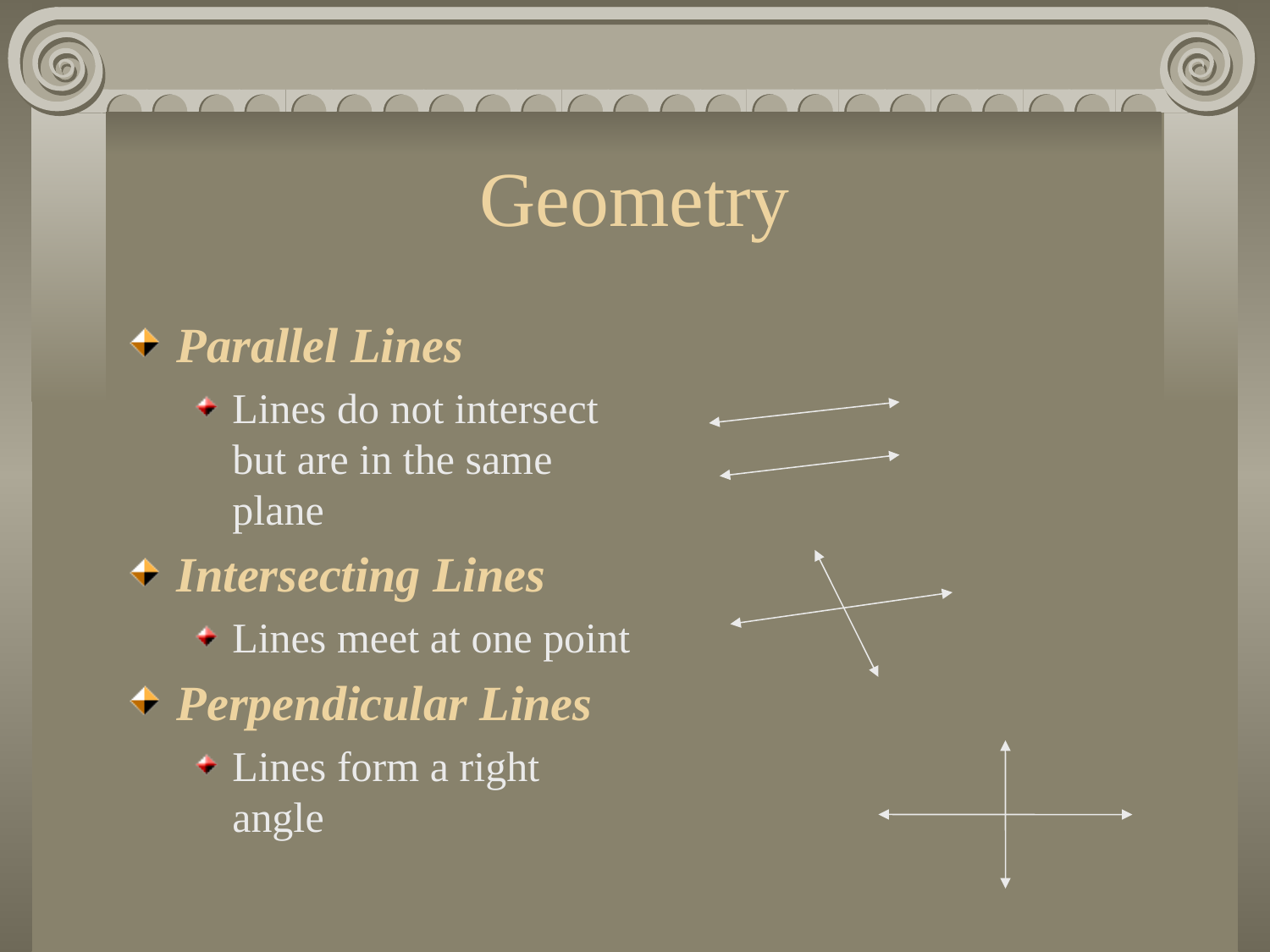

# Geometry
Parallel Lines
Lines do not intersect but are in the same plane
Intersecting Lines
Lines meet at one point
Perpendicular Lines
Lines form a right angle